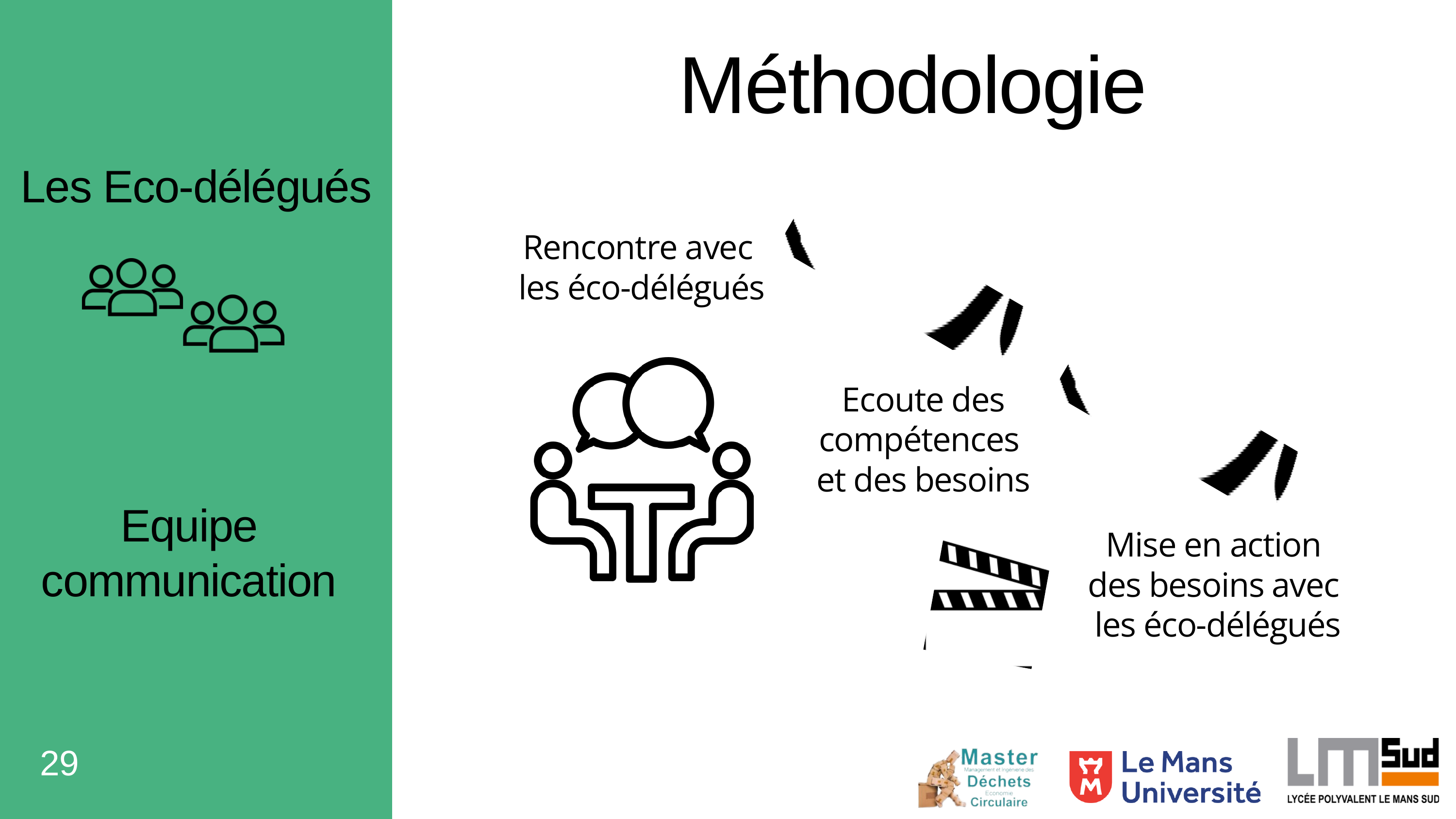

Méthodologie
Les Eco-délégués
Rencontre avec
les éco-délégués

Ecoute des compétences
et des besoins

Equipe communication
Mise en action
des besoins avec
les éco-délégués

29